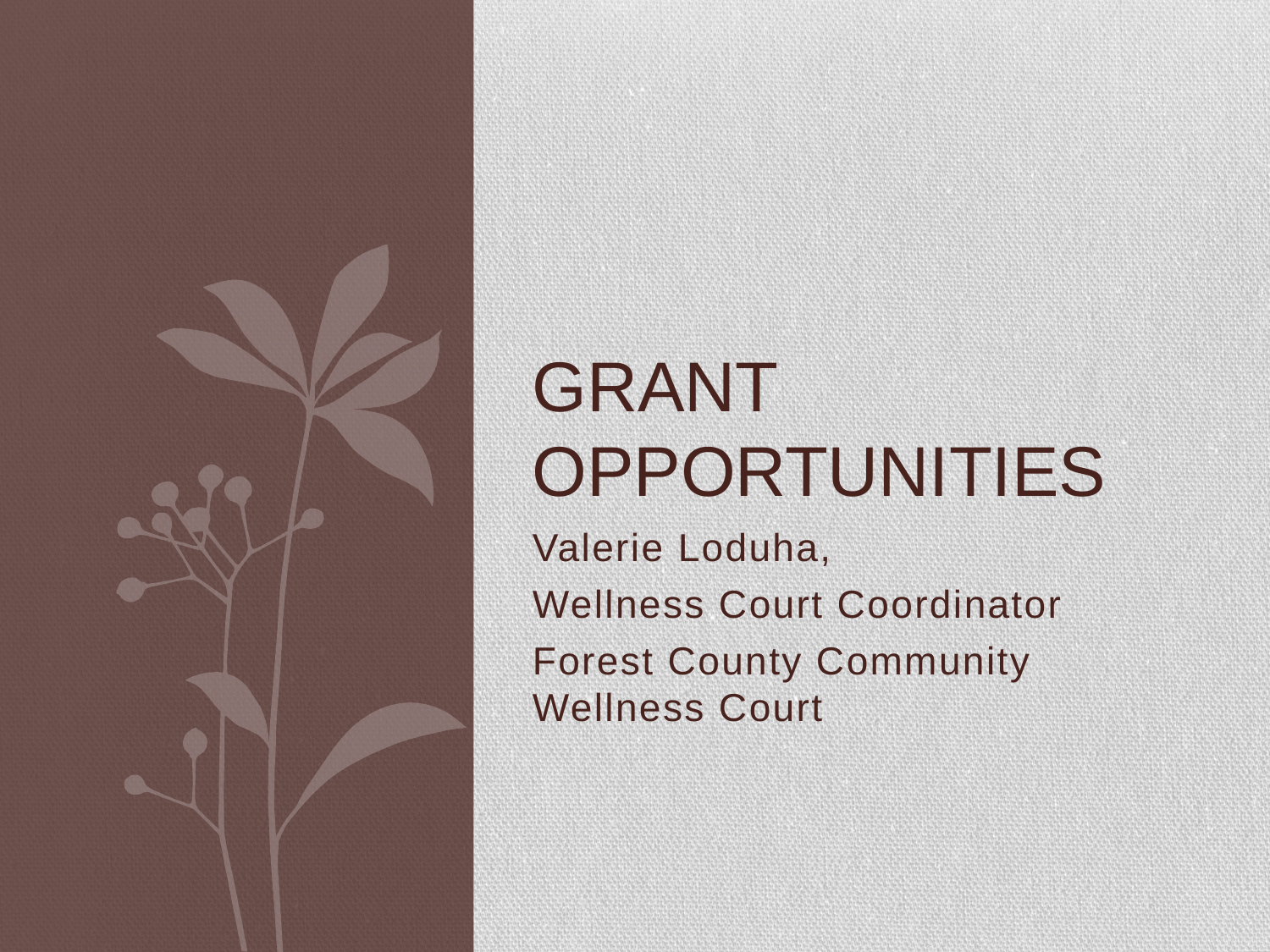

# Grant opportunities
Valerie Loduha,
Wellness Court Coordinator
Forest County Community Wellness Court